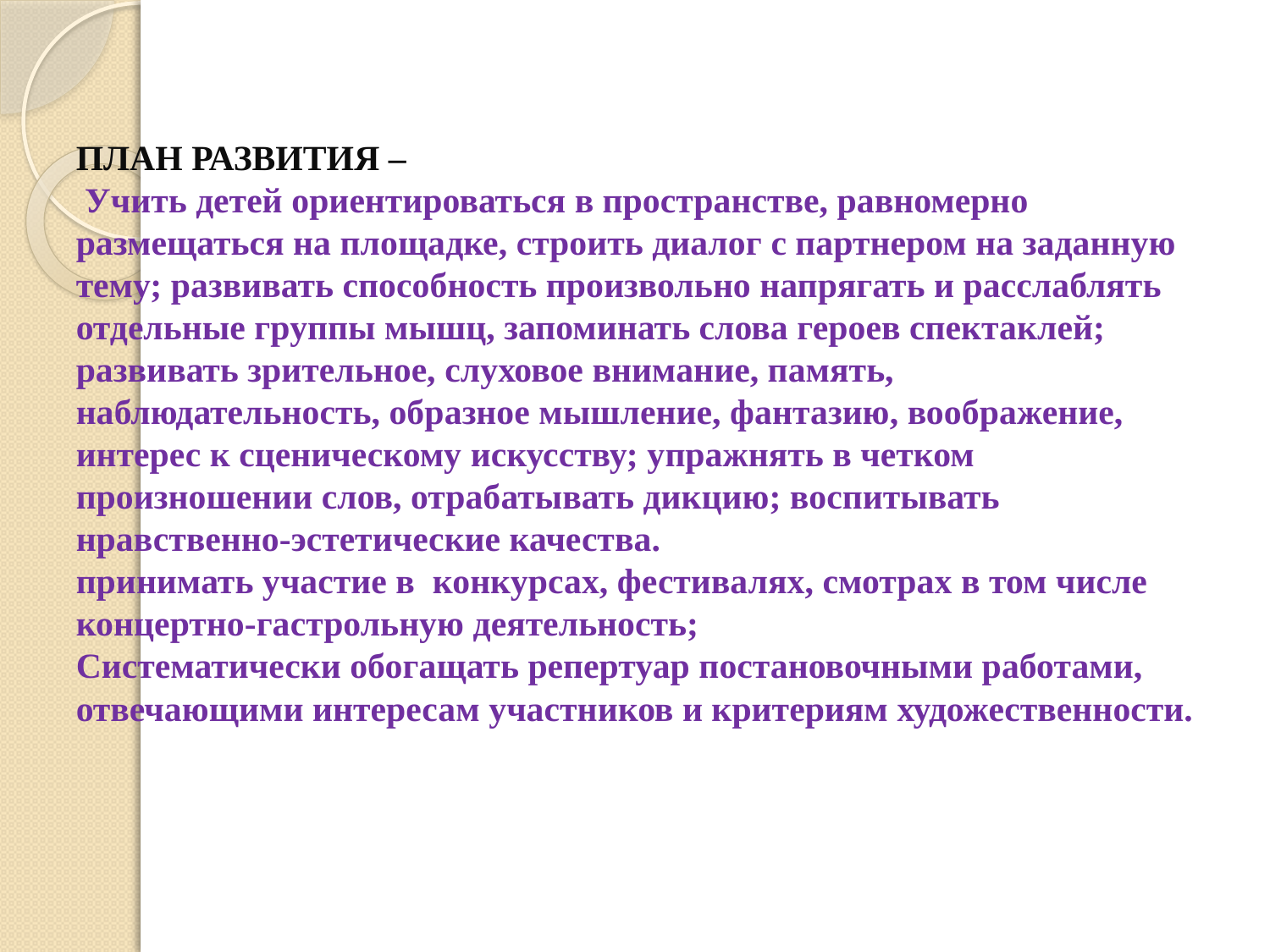

# ПЛАН РАЗВИТИЯ – Учить детей ориентироваться в пространстве, равномерно размещаться на площадке, строить диалог с партнером на заданную тему; развивать способность произвольно напрягать и расслаблять отдельные группы мышц, запоминать слова героев спектаклей; развивать зрительное, слуховое внимание, память, наблюдательность, образное мышление, фантазию, воображение, интерес к сценическому искусству; упражнять в четком произношении слов, отрабатывать дикцию; воспитывать нравственно-эстетические качества. принимать участие в  конкурсах, фестивалях, смотрах в том числе концертно-гастрольную деятельность; Систематически обогащать репертуар постановочными работами, отвечающими интересам участников и критериям художественности.